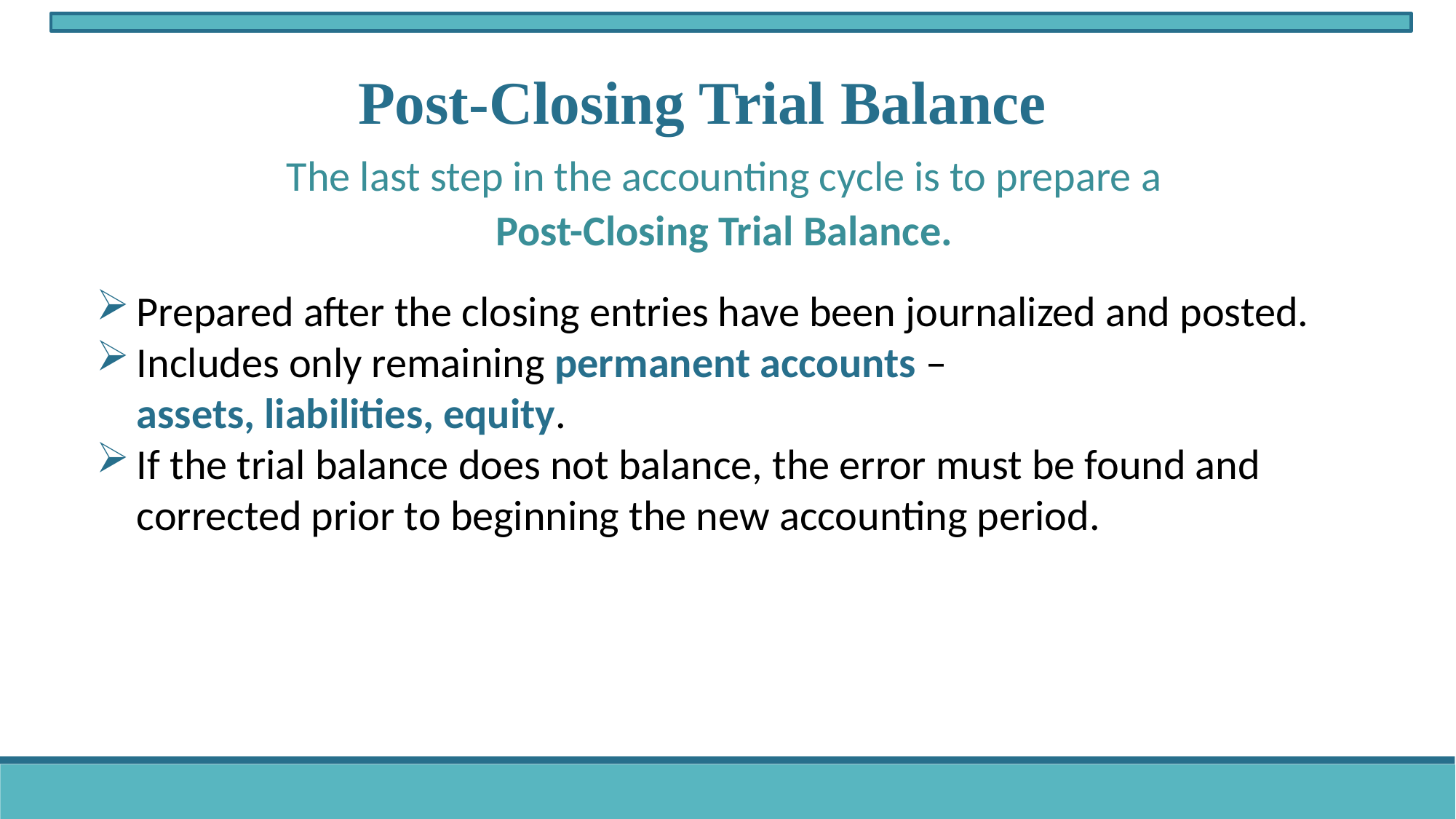

Post-Closing Trial Balance
The last step in the accounting cycle is to prepare a
Post-Closing Trial Balance.
Prepared after the closing entries have been journalized and posted.
Includes only remaining permanent accounts –
assets, liabilities, equity.
If the trial balance does not balance, the error must be found and corrected prior to beginning the new accounting period.